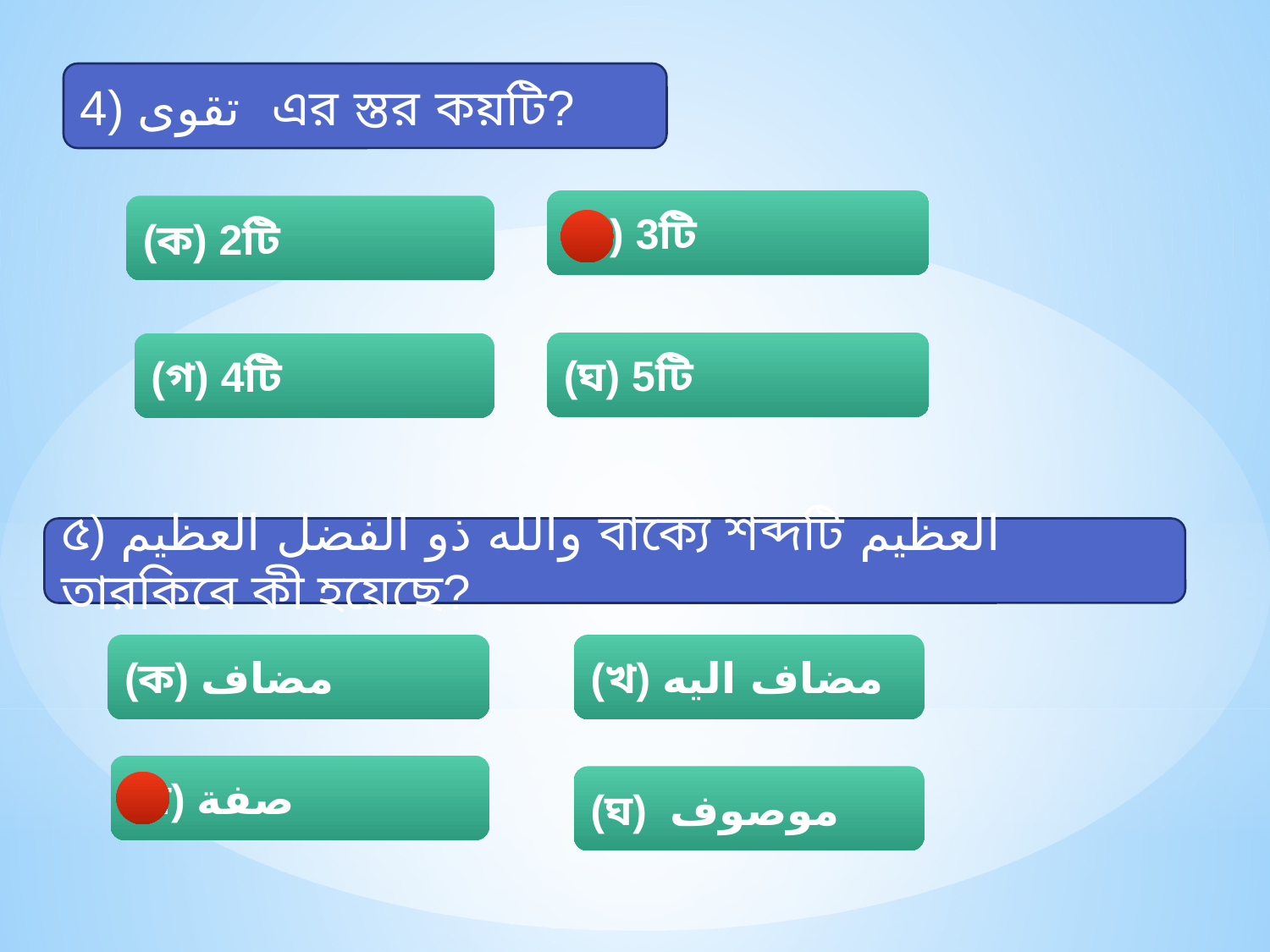

4) تقوى  এর স্তর কয়টি?
(খ) 3টি
(ক) 2টি

(ঘ) 5টি
(গ) 4টি
৫) والله ذو الفضل العظيم বাক্যে শব্দটি العظيم তারকিবে কী হয়েছে?
(ক) مضاف
(খ) مضاف اليه
(গ) صفة
(ঘ)  موصوف